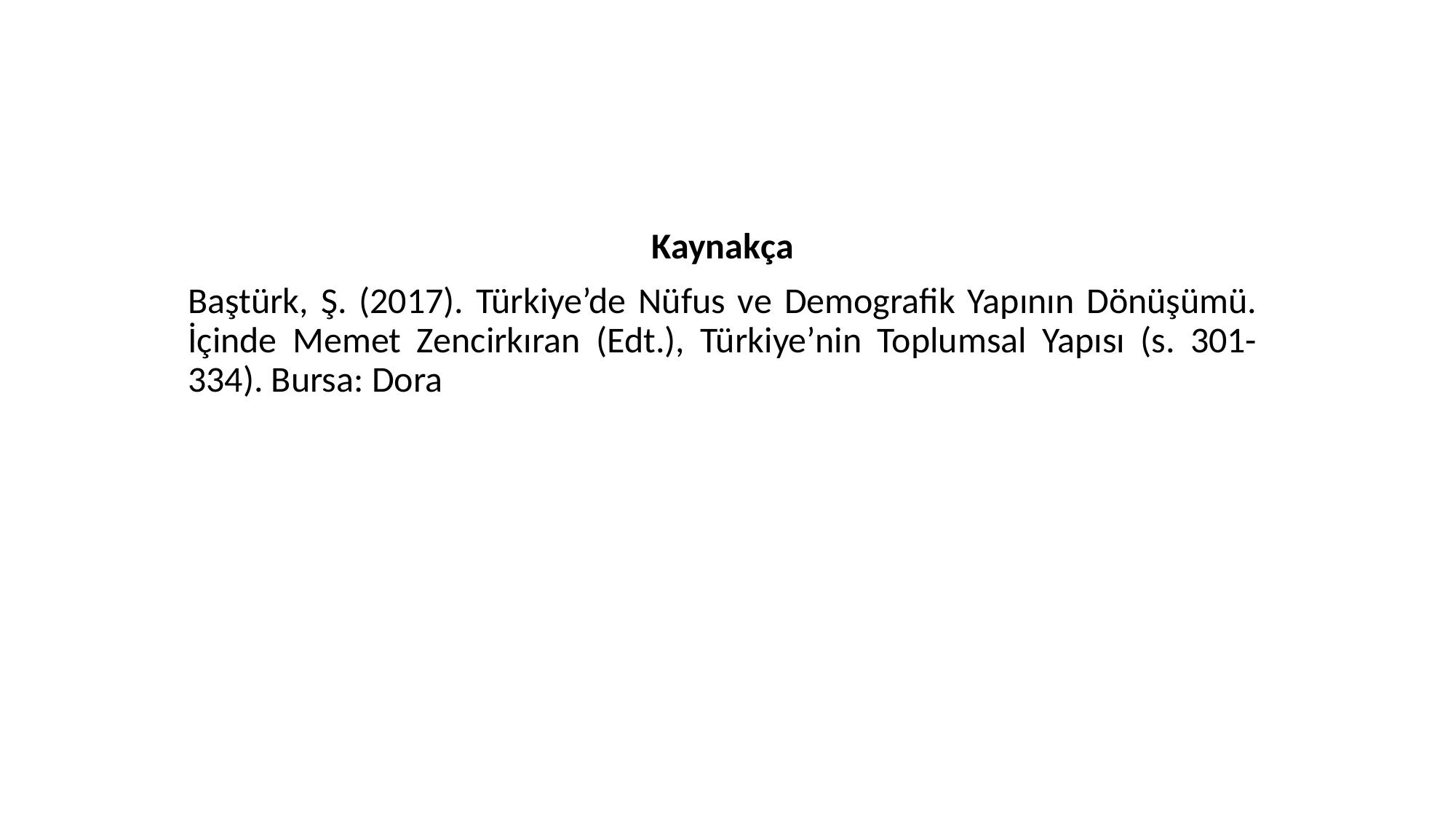

Kaynakça
Baştürk, Ş. (2017). Türkiye’de Nüfus ve Demografik Yapının Dönüşümü. İçinde Memet Zencirkıran (Edt.), Türkiye’nin Toplumsal Yapısı (s. 301-334). Bursa: Dora